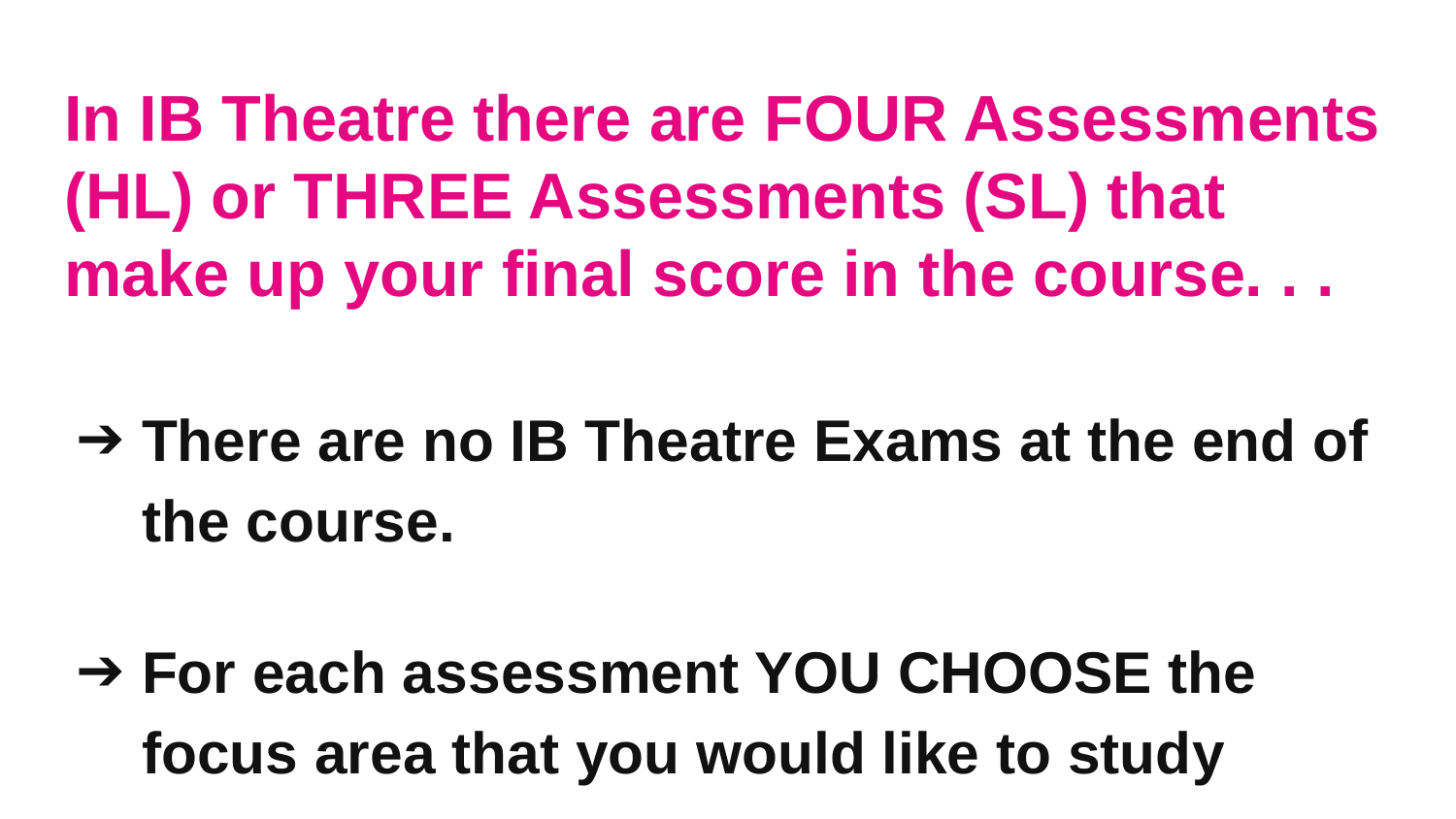

In IB Theatre there are FOUR Assessments (HL) or THREE Assessments (SL) that make up your final score in the course. . .
There are no IB Theatre Exams at the end of the course.
For each assessment YOU CHOOSE the focus area that you would like to study